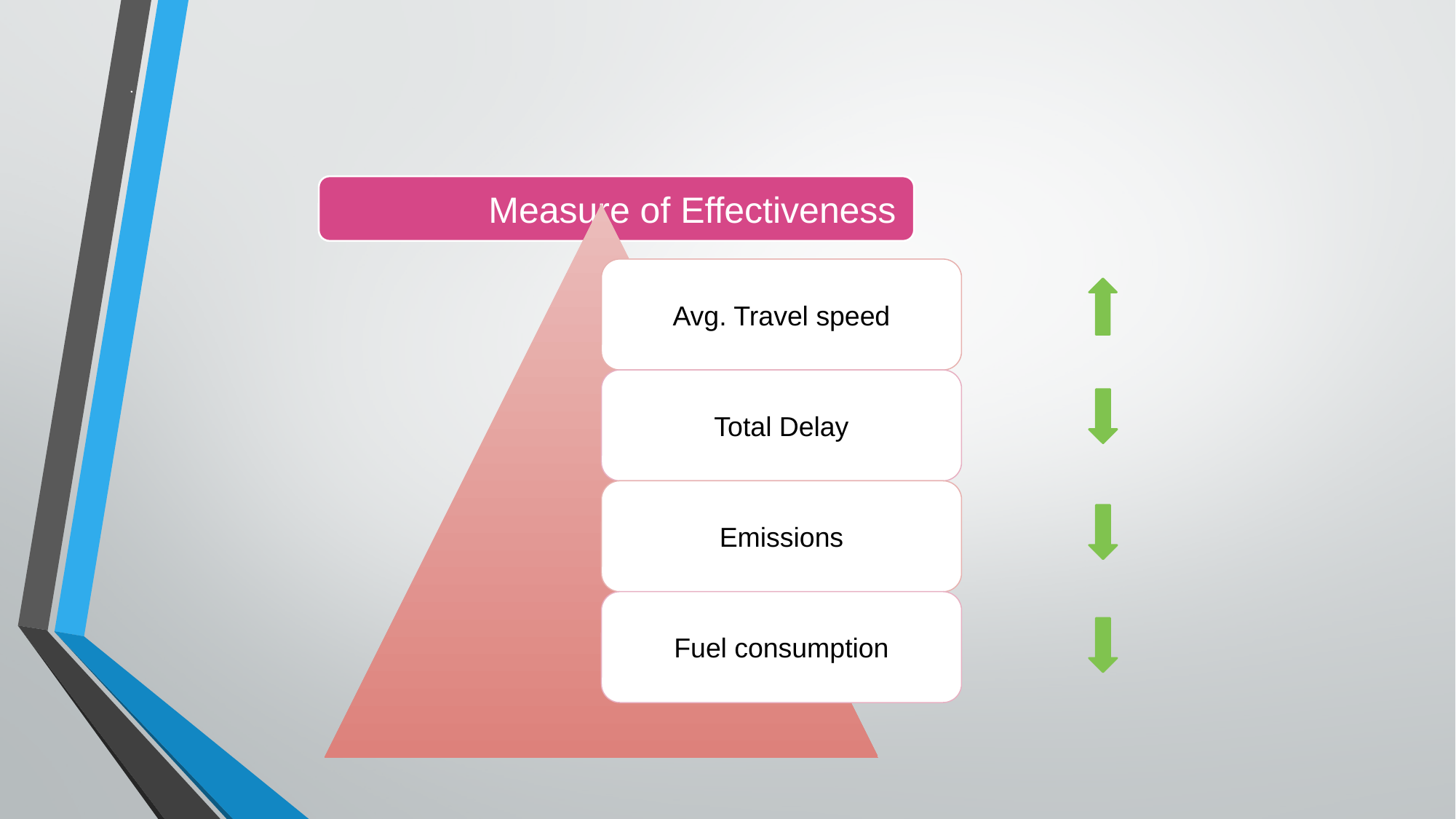

Measure of Effectiveness
Avg. Travel speed
Total Delay
Emissions
Fuel consumption